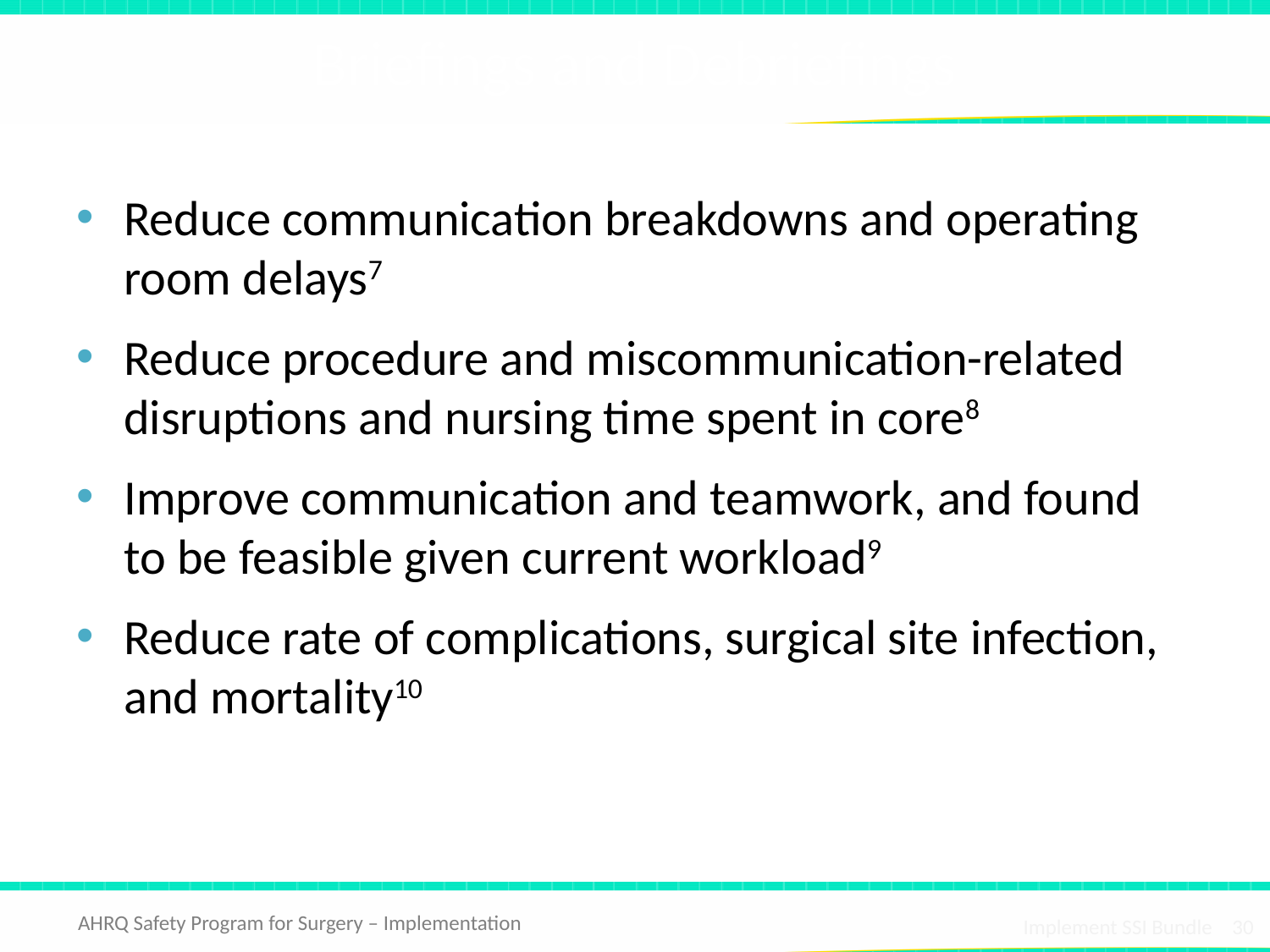

# Briefings and Debriefings
Reduce communication breakdowns and operating room delays7
Reduce procedure and miscommunication-related disruptions and nursing time spent in core8
Improve communication and teamwork, and found to be feasible given current workload9
Reduce rate of complications, surgical site infection, and mortality10